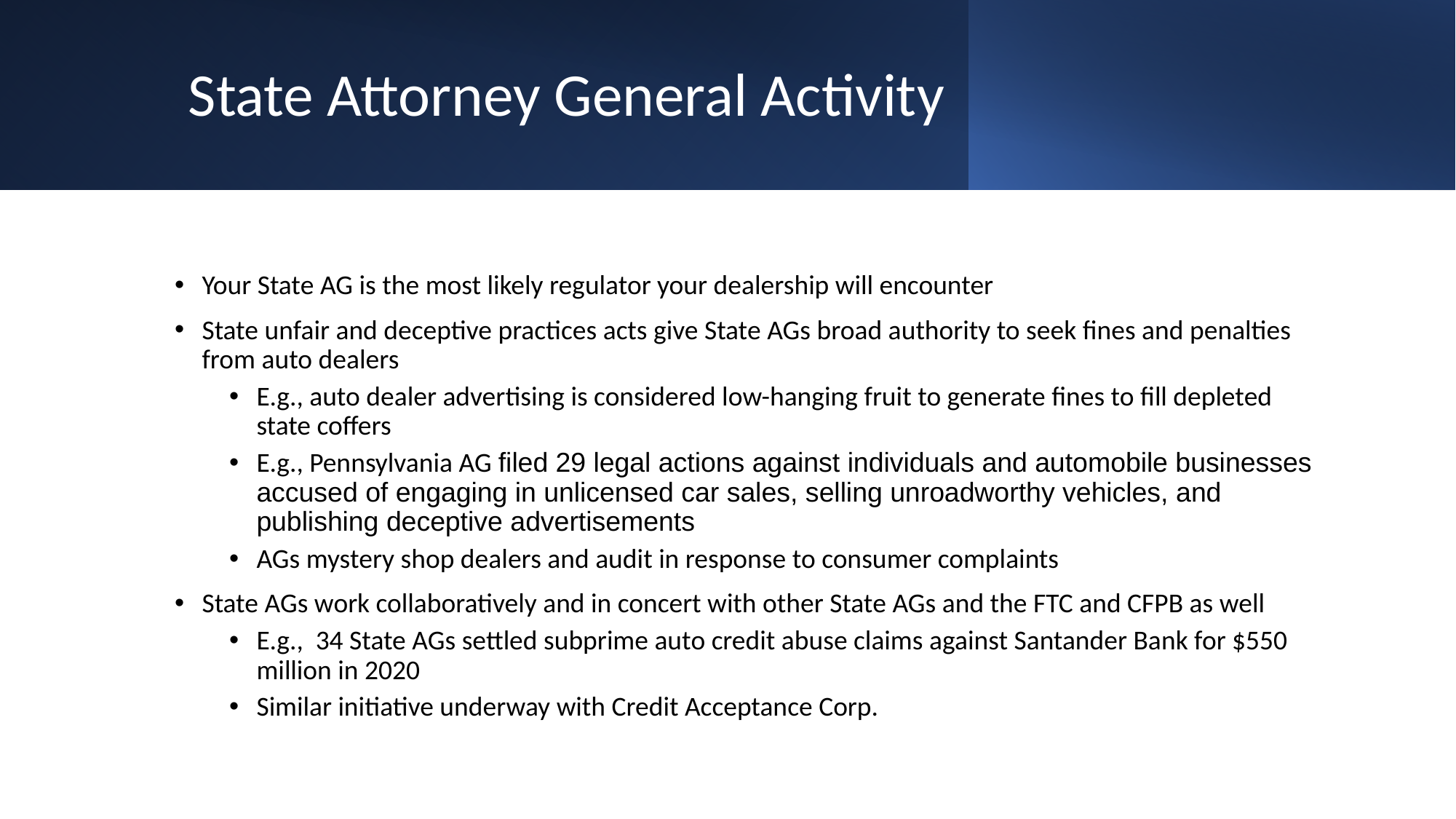

# State Attorney General Activity
Your State AG is the most likely regulator your dealership will encounter
State unfair and deceptive practices acts give State AGs broad authority to seek fines and penalties from auto dealers
E.g., auto dealer advertising is considered low-hanging fruit to generate fines to fill depleted state coffers
E.g., Pennsylvania AG filed 29 legal actions against individuals and automobile businesses accused of engaging in unlicensed car sales, selling unroadworthy vehicles, and publishing deceptive advertisements
AGs mystery shop dealers and audit in response to consumer complaints
State AGs work collaboratively and in concert with other State AGs and the FTC and CFPB as well
E.g.,  34 State AGs settled subprime auto credit abuse claims against Santander Bank for $550 million in 2020
Similar initiative underway with Credit Acceptance Corp.